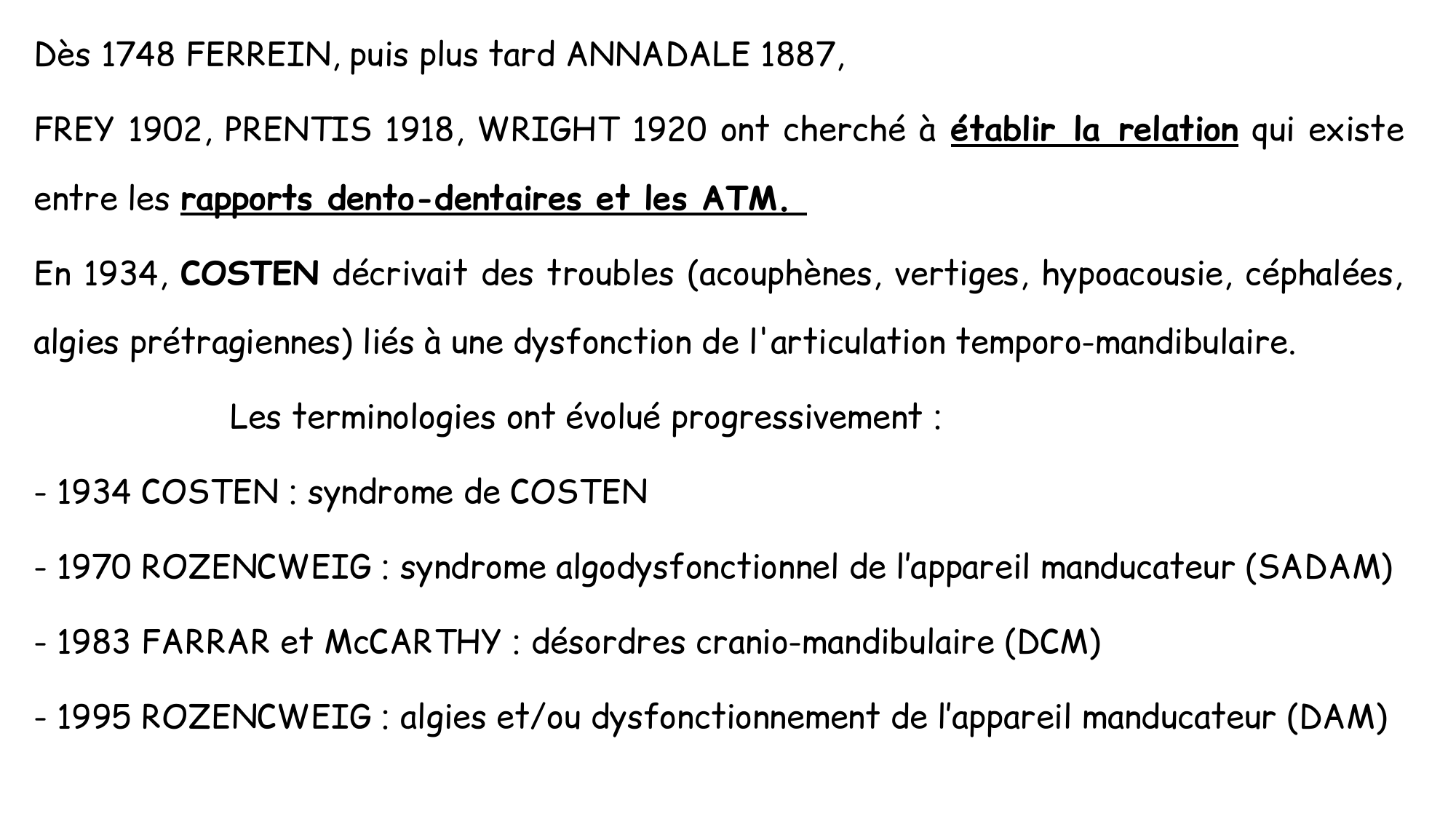

Dès 1748 FERREIN, puis plus tard ANNADALE 1887,
FREY 1902, PRENTIS 1918, WRIGHT 1920 ont cherché à établir la relation qui existe entre les rapports dento-dentaires et les ATM.
En 1934, COSTEN décrivait des troubles (acouphènes, vertiges, hypoacousie, céphalées, algies prétragiennes) liés à une dysfonction de l'articulation temporo-mandibulaire.
		Les terminologies ont évolué progressivement :
- 1934 COSTEN : syndrome de COSTEN
- 1970 ROZENCWEIG : syndrome algodysfonctionnel de l’appareil manducateur (SADAM)
- 1983 FARRAR et McCARTHY : désordres cranio-mandibulaire (DCM)
- 1995 ROZENCWEIG : algies et/ou dysfonctionnement de l’appareil manducateur (DAM)